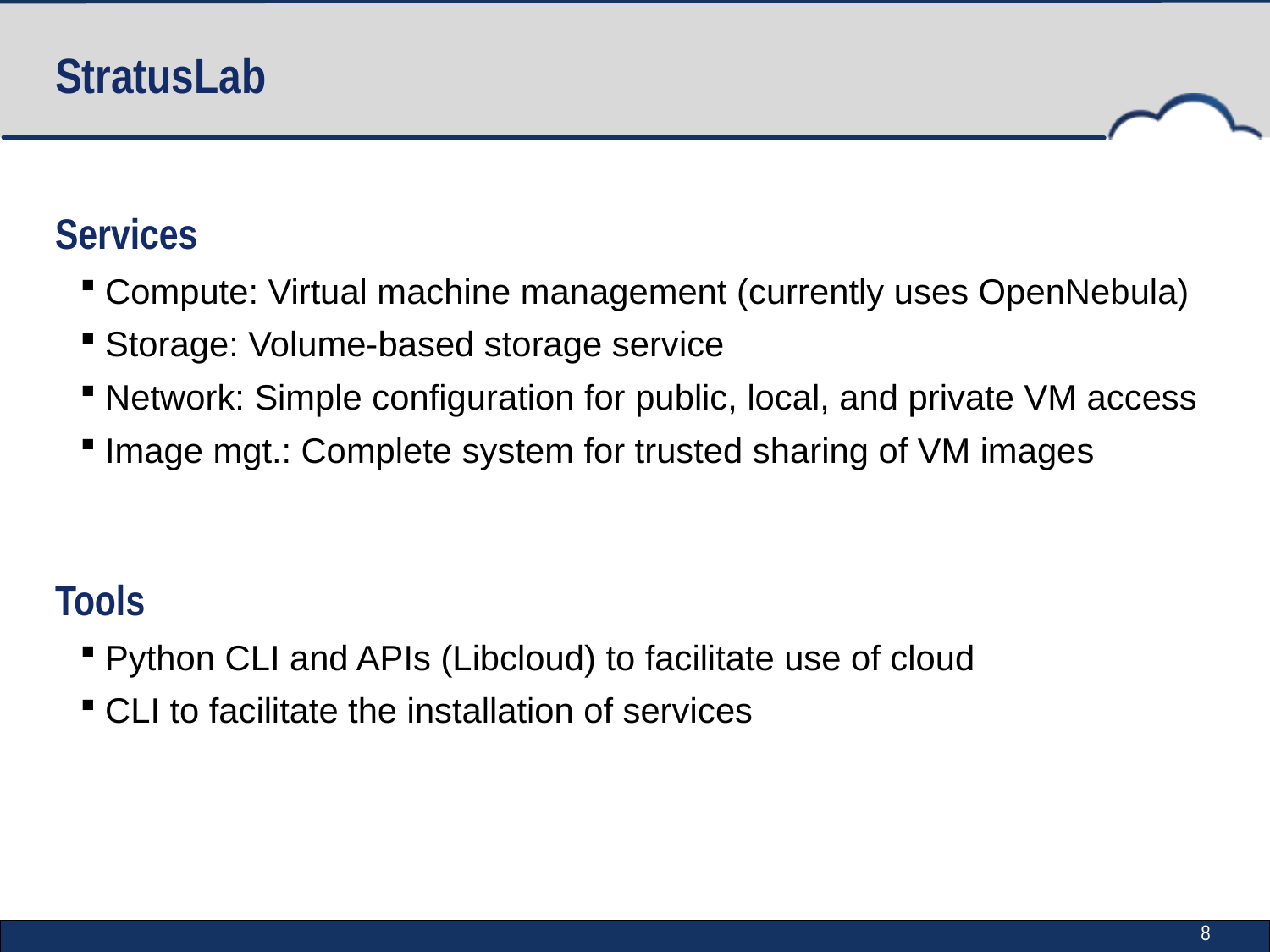

# StratusLab
Services
Compute: Virtual machine management (currently uses OpenNebula)
Storage: Volume-based storage service
Network: Simple configuration for public, local, and private VM access
Image mgt.: Complete system for trusted sharing of VM images

Tools
Python CLI and APIs (Libcloud) to facilitate use of cloud
CLI to facilitate the installation of services